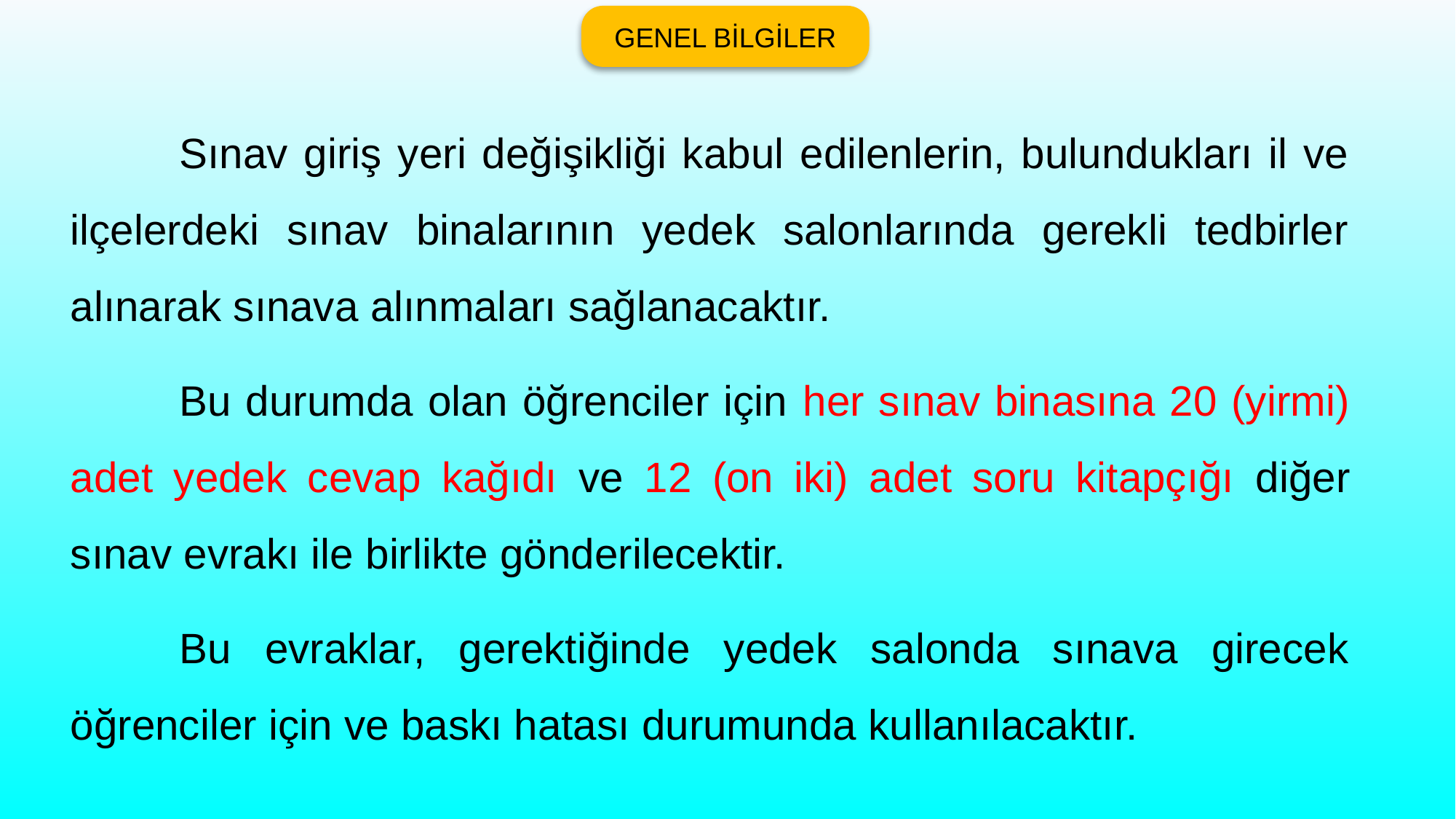

GENEL BİLGİLER
	Sınav giriş yeri değişikliği kabul edilenlerin, bulundukları il ve ilçelerdeki sınav binalarının yedek salonlarında gerekli tedbirler alınarak sınava alınmaları sağlanacaktır.
	Bu durumda olan öğrenciler için her sınav binasına 20 (yirmi) adet yedek cevap kağıdı ve 12 (on iki) adet soru kitapçığı diğer sınav evrakı ile birlikte gönderilecektir.
	Bu evraklar, gerektiğinde yedek salonda sınava girecek öğrenciler için ve baskı hatası durumunda kullanılacaktır.